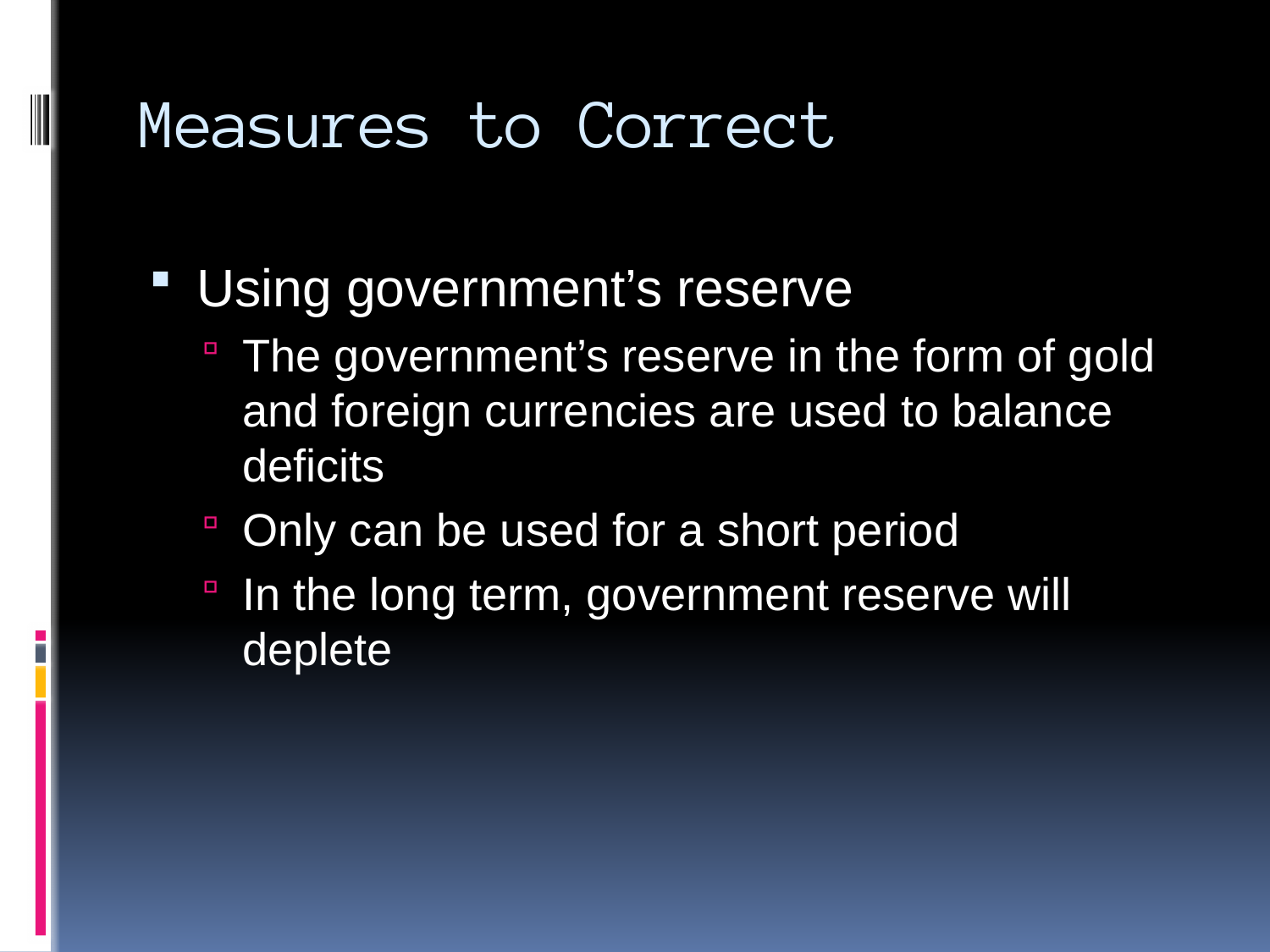

# Measures to Correct
Using government’s reserve
The government’s reserve in the form of gold and foreign currencies are used to balance deficits
Only can be used for a short period
In the long term, government reserve will deplete